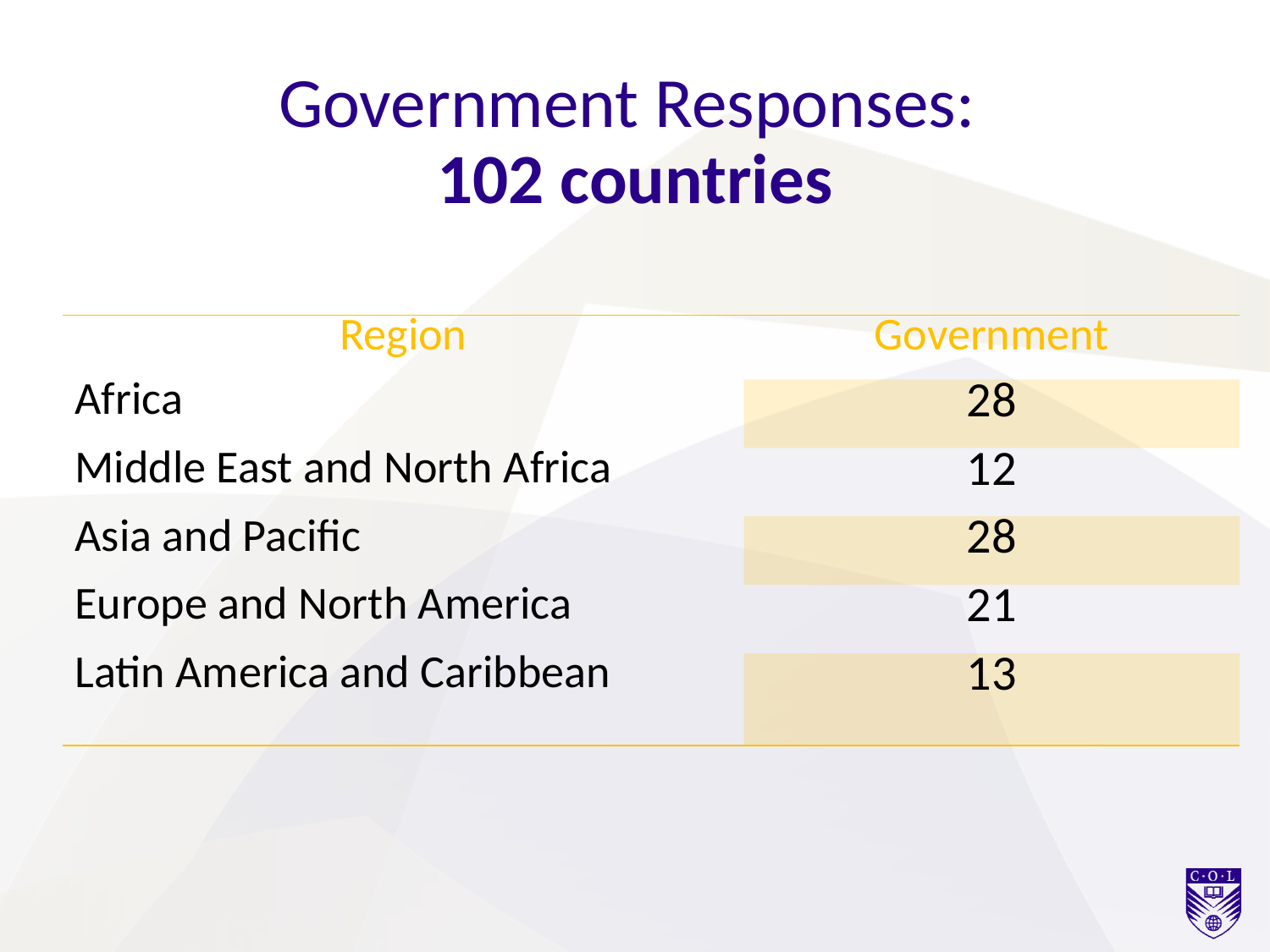

# Government Responses: 102 countries
| Region | Government |
| --- | --- |
| Africa | 28 |
| Middle East and North Africa | 12 |
| Asia and Pacific | 28 |
| Europe and North America | 21 |
| Latin America and Caribbean | 13 |